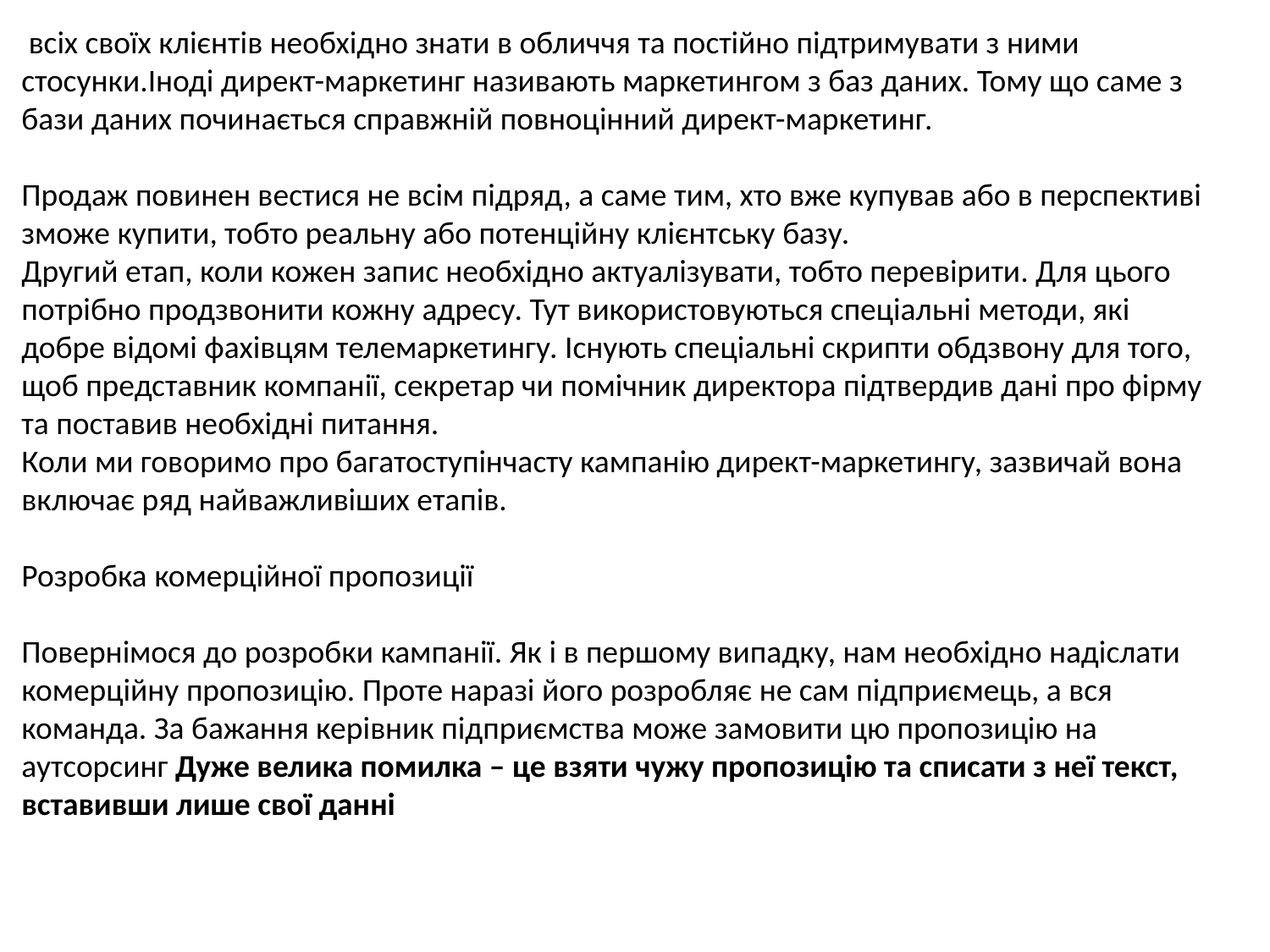

всіх своїх клієнтів необхідно знати в обличчя та постійно підтримувати з ними стосунки.Іноді директ-маркетинг називають маркетингом з баз даних. Тому що саме з бази даних починається справжній повноцінний директ-маркетинг.

Продаж повинен вестися не всім підряд, а саме тим, хто вже купував або в перспективі зможе купити, тобто реальну або потенційну клієнтську базу.
Другий етап, коли кожен запис необхідно актуалізувати, тобто перевірити. Для цього потрібно продзвонити кожну адресу. Тут використовуються спеціальні методи, які добре відомі фахівцям телемаркетингу. Існують спеціальні скрипти обдзвону для того, щоб представник компанії, секретар чи помічник директора підтвердив дані про фірму та поставив необхідні питання.
Коли ми говоримо про багатоступінчасту кампанію директ-маркетингу, зазвичай вона включає ряд найважливіших етапів.

Розробка комерційної пропозиції

Повернімося до розробки кампанії. Як і в першому випадку, нам необхідно надіслати комерційну пропозицію. Проте наразі його розробляє не сам підприємець, а вся команда. За бажання керівник підприємства може замовити цю пропозицію на аутсорсинг Дуже велика помилка – це взяти чужу пропозицію та списати з неї текст, вставивши лише свої данні